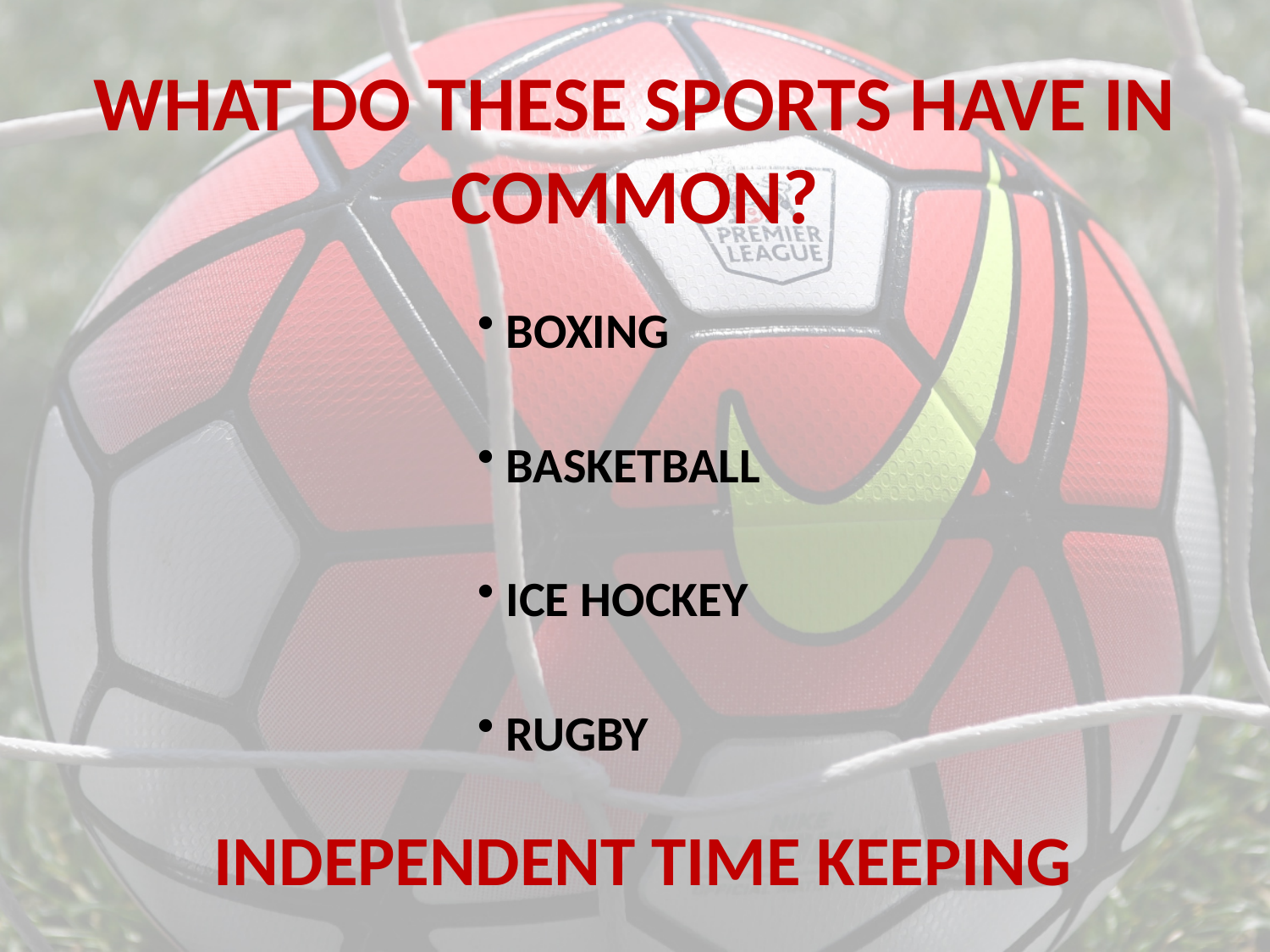

WHAT DO THESE SPORTS HAVE IN COMMON?

 BOXING
 BASKETBALL
 ICE HOCKEY
 RUGBY
 INDEPENDENT TIME KEEPING